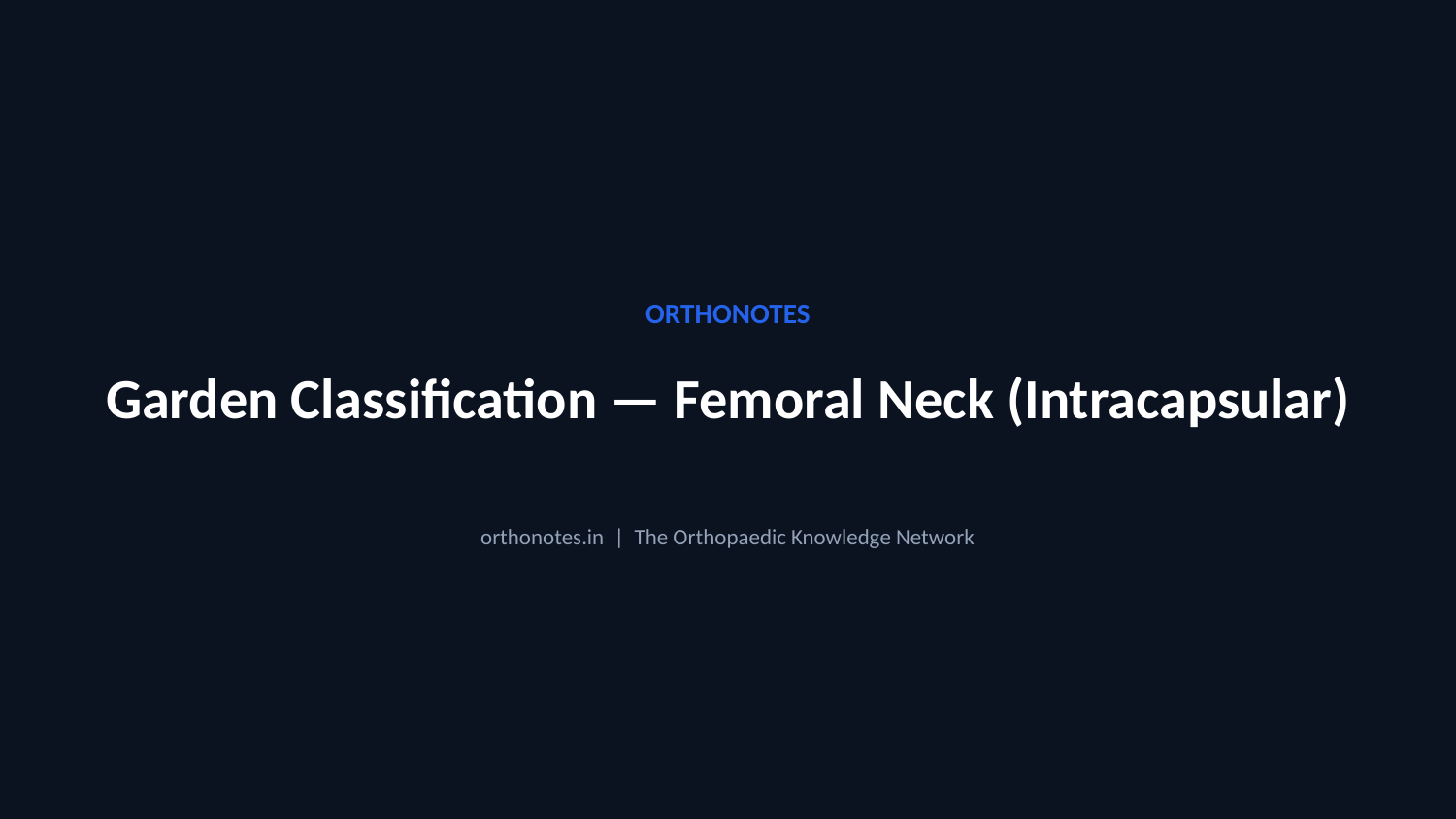

ORTHONOTES
Garden Classification — Femoral Neck (Intracapsular)
orthonotes.in  |  The Orthopaedic Knowledge Network